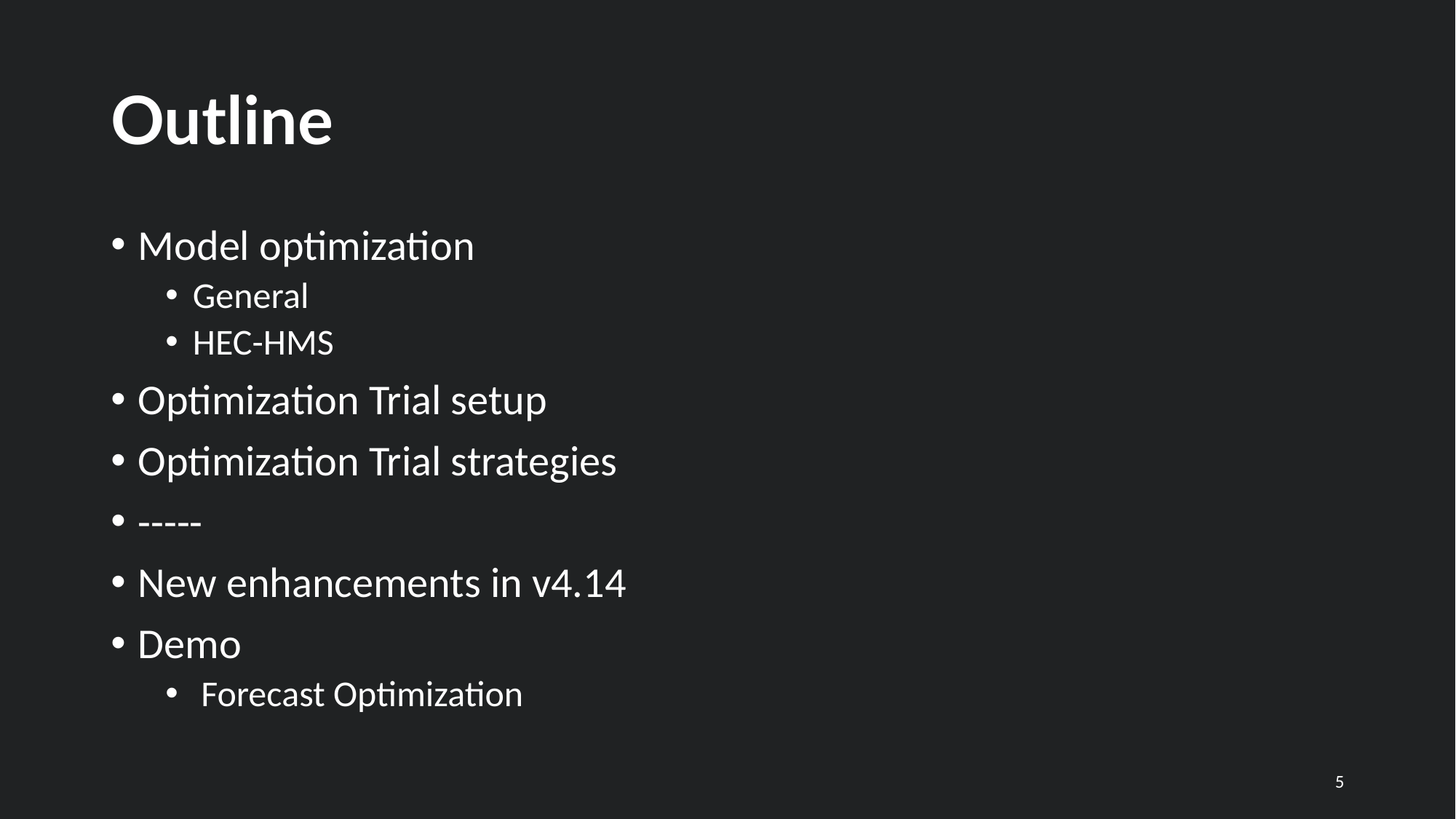

# Outline
Model optimization
General
HEC-HMS
Optimization Trial setup
Optimization Trial strategies
-----
New enhancements in v4.14
Demo
 Forecast Optimization

5